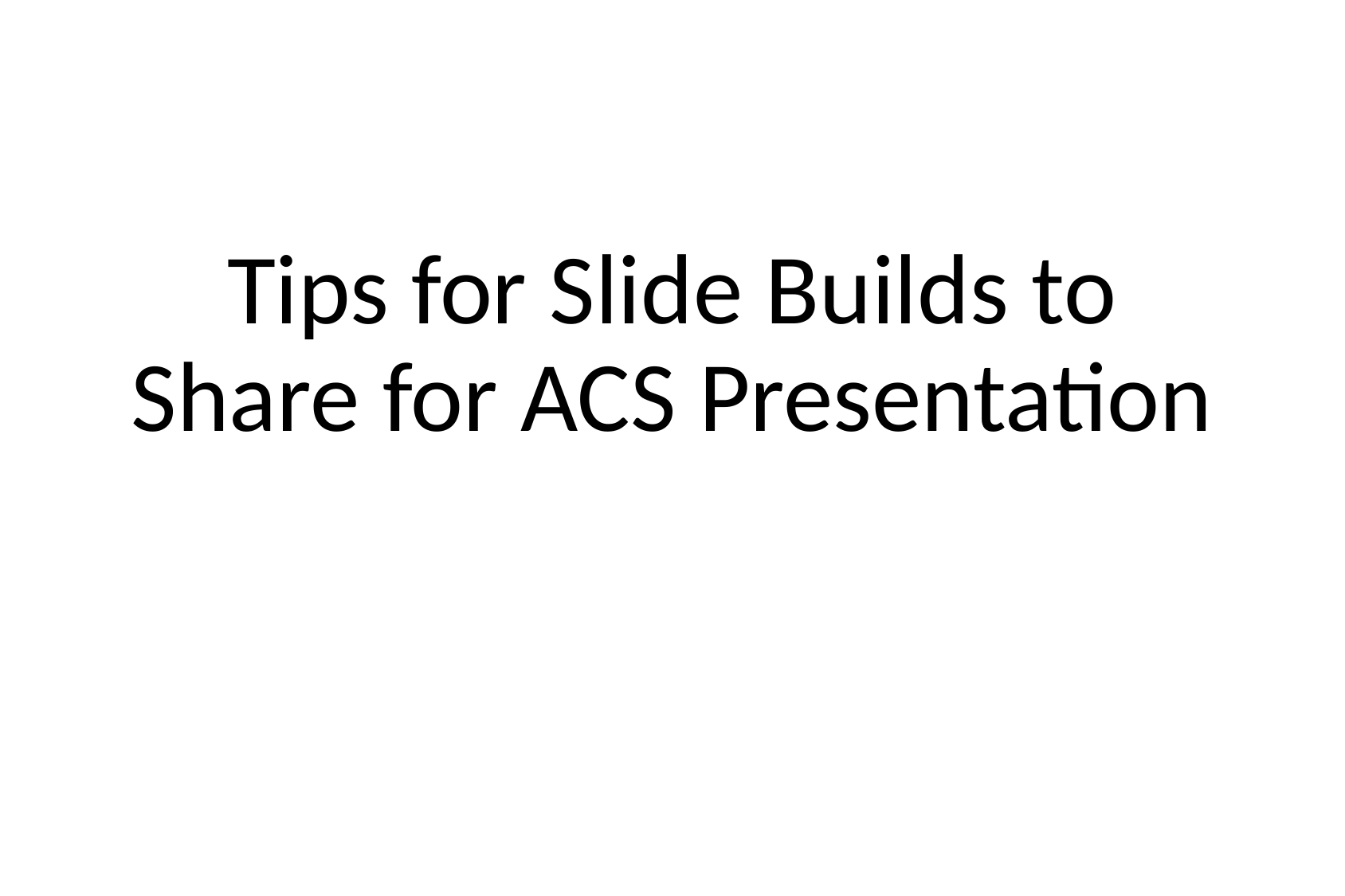

# Tips for Slide Builds to Share for ACS Presentation